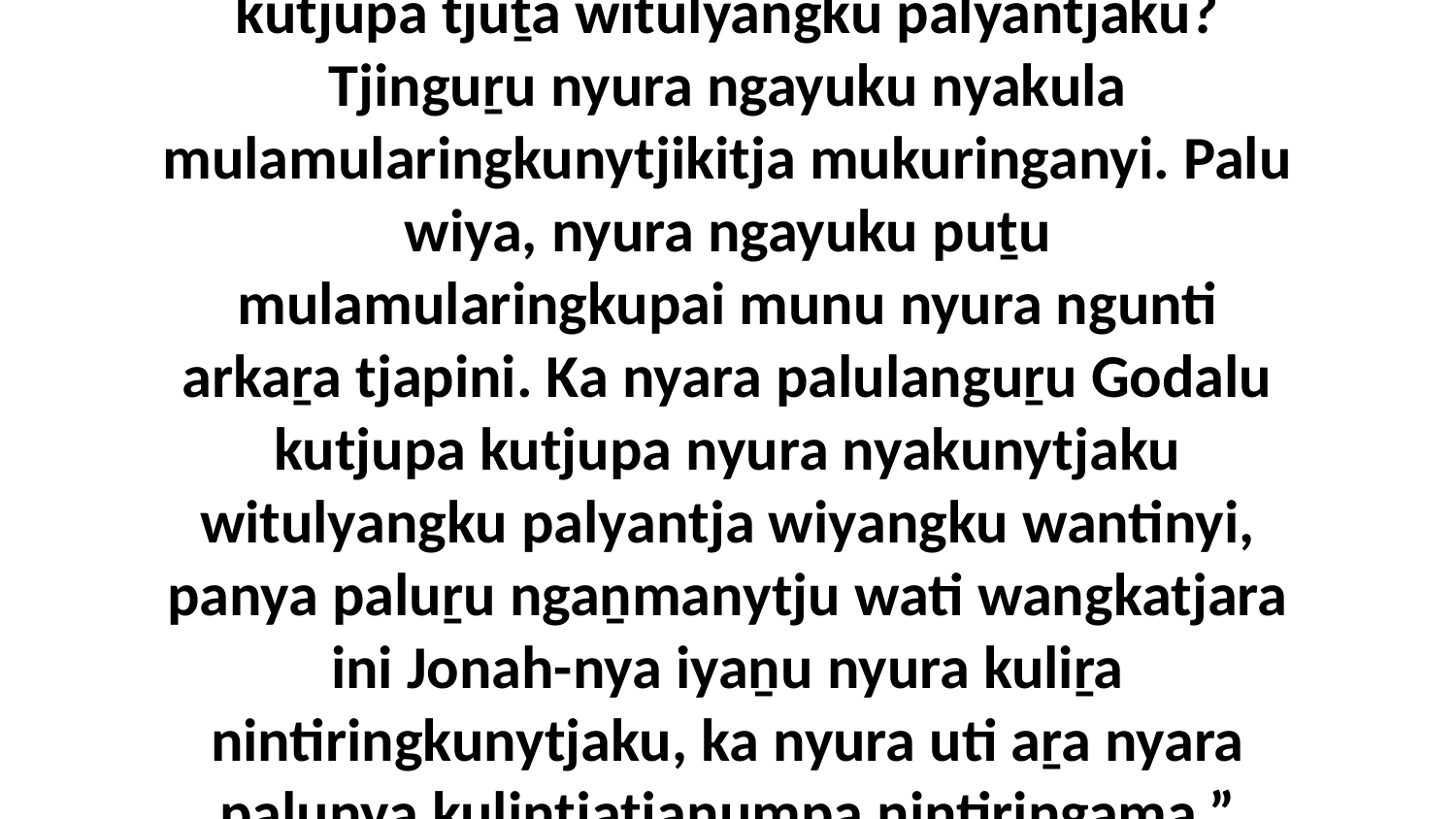

4 Alatjiṯu nyura kura tjuṯa nyinanyi, Godanya kuliṟa wantipai. Munuṉi nyura nyaaku rawangku wituwituṉi miracle kutjupa kutjupa tjuṯa witulyangku palyantjaku? Tjinguṟu nyura ngayuku nyakula mulamularingkunytjikitja mukuringanyi. Palu wiya, nyura ngayuku puṯu mulamularingkupai munu nyura ngunti arkaṟa tjapini. Ka nyara palulanguṟu Godalu kutjupa kutjupa nyura nyakunytjaku witulyangku palyantja wiyangku wantinyi, panya paluṟu ngaṉmanytju wati wangkatjara ini Jonah-nya iyaṉu nyura kuliṟa nintiringkunytjaku, ka nyura uti aṟa nyara palunya kulintjatjanumpa nintiringama.” Munu paluṟu alatji wangkanytjatjanungku tjananya wantikatingu.Paṟatji Munu Tjatjutji Tjuṯaku Yiitja(Markaku 8:14-21)